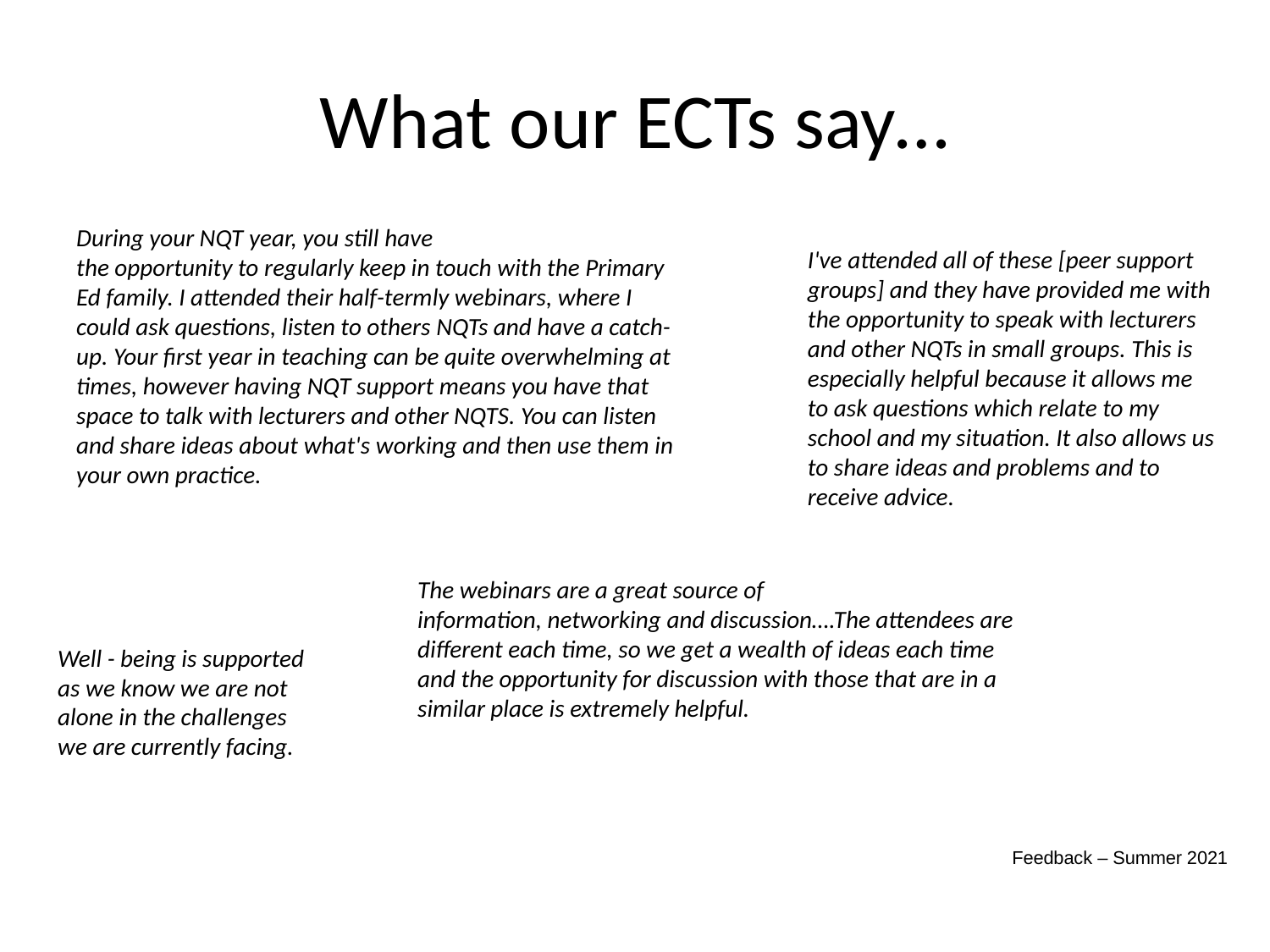

# What our ECTs say…
During your NQT year, you still have the opportunity to regularly keep in touch with the Primary Ed family. I attended their half-termly webinars, where I could ask questions, listen to others NQTs and have a catch-up. Your first year in teaching can be quite overwhelming at times, however having NQT support means you have that space to talk with lecturers and other NQTS. You can listen and share ideas about what's working and then use them in your own practice.
I've attended all of these [peer support groups] and they have provided me with the opportunity to speak with lecturers and other NQTs in small groups. This is especially helpful because it allows me to ask questions which relate to my school and my situation. It also allows us to share ideas and problems and to receive advice.
The webinars are a great source of information, networking and discussion….The attendees are different each time, so we get a wealth of ideas each time and the opportunity for discussion with those that are in a similar place is extremely helpful.
Well - being is supported as we know we are not alone in the challenges we are currently facing.
Feedback – Summer 2021